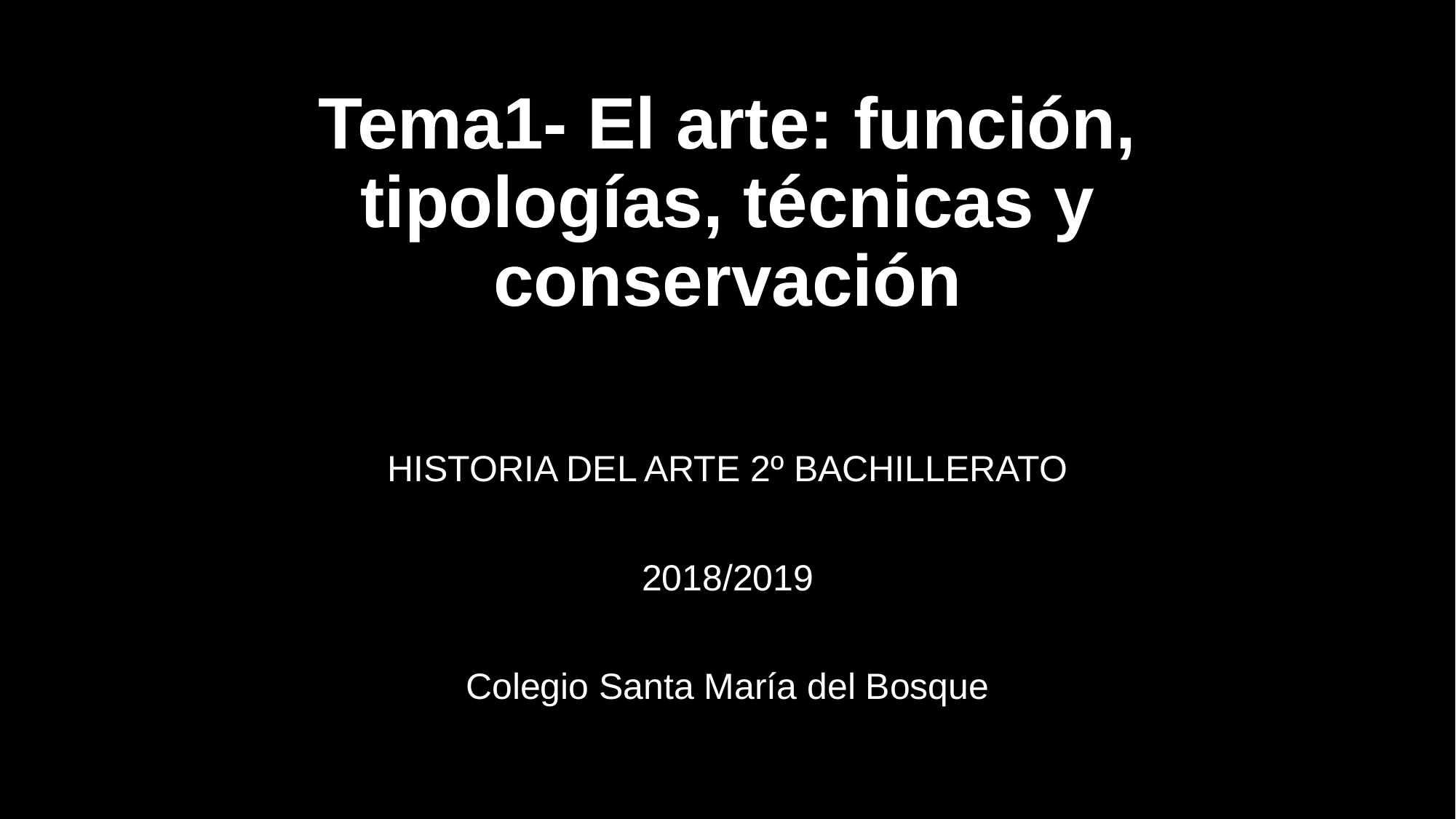

# Tema1- El arte: función, tipologías, técnicas y conservación
HISTORIA DEL ARTE 2º BACHILLERATO

2018/2019

Colegio Santa María del Bosque